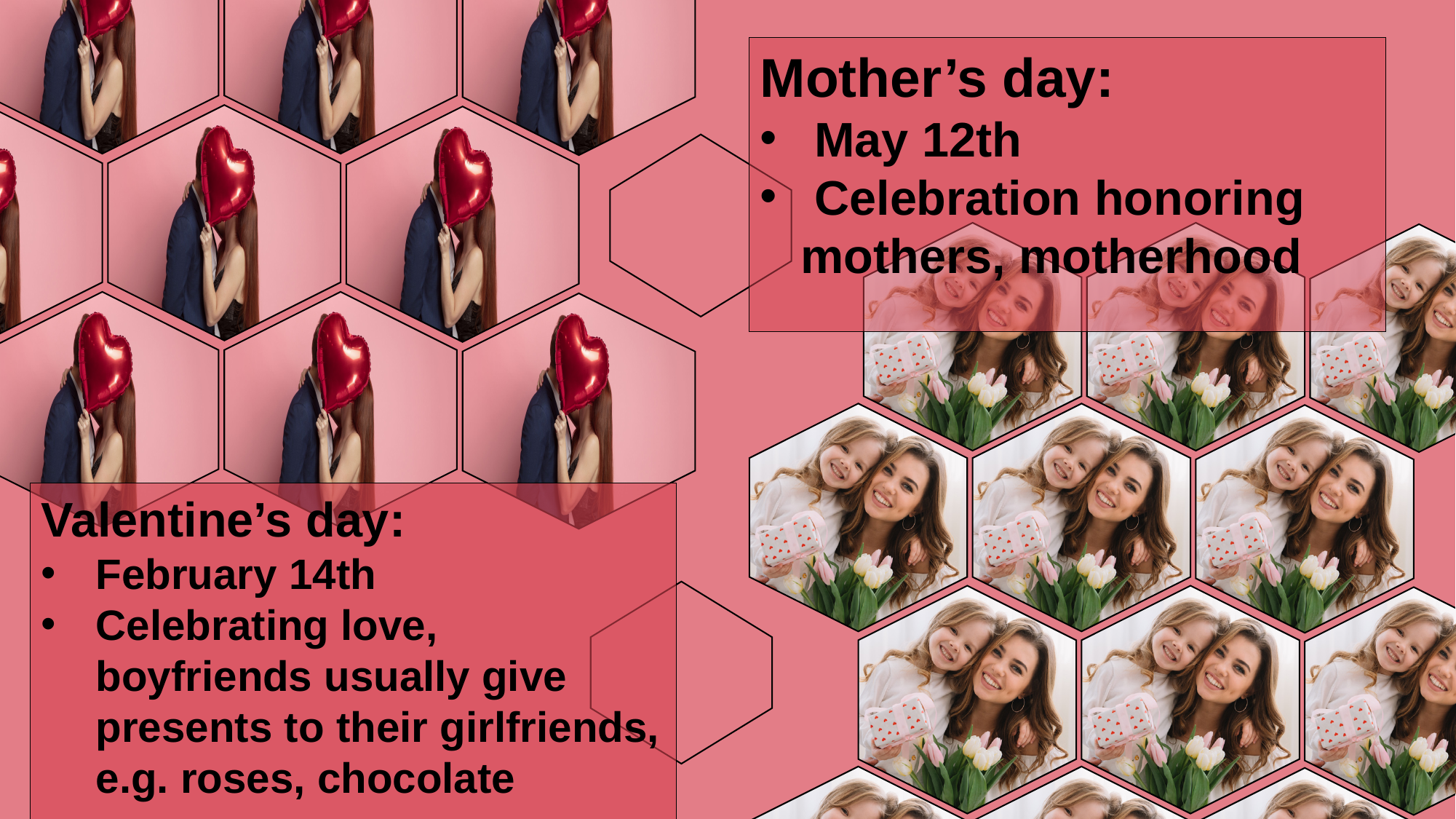

Mother’s day:
 May 12th
 Celebration honoring mothers, motherhood

Valentine’s day:
February 14th
Celebrating love, boyfriends usually give presents to their girlfriends, e.g. roses, chocolate